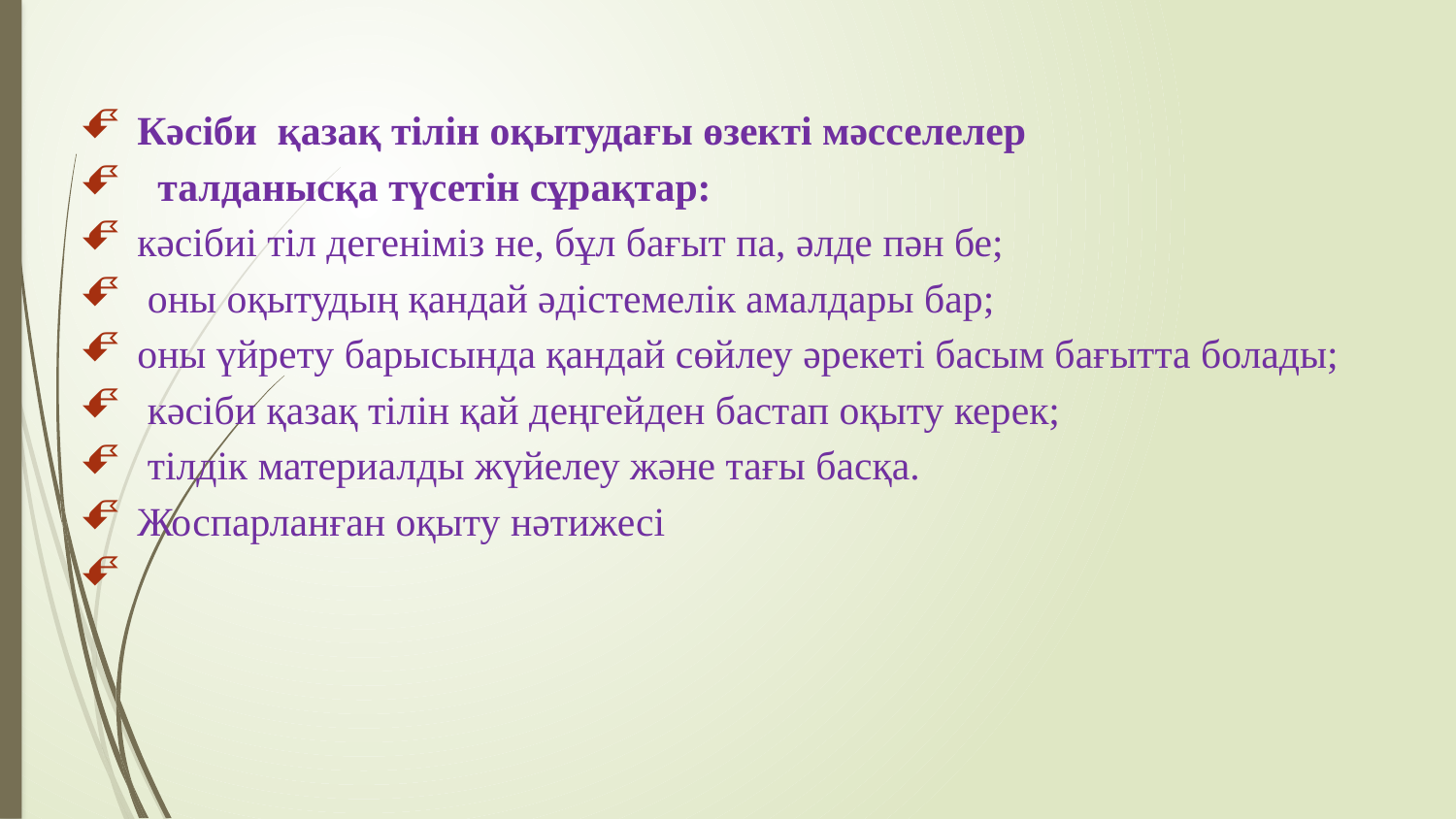

Кәсіби  қазақ тілін оқытудағы өзекті мәсселелер
  талданысқа түсетін сұрақтар:
кәсібиі тіл дегеніміз не, бұл бағыт па, әлде пән бе;
 оны оқытудың қандай әдістемелік амалдары бар;
оны үйрету барысында қандай сөйлеу әрекеті басым бағытта болады;
 кәсіби қазақ тілін қай деңгейден бастап оқыту керек;
 тілдік материалды жүйелеу және тағы басқа.
Жоспарланған оқыту нәтижесі